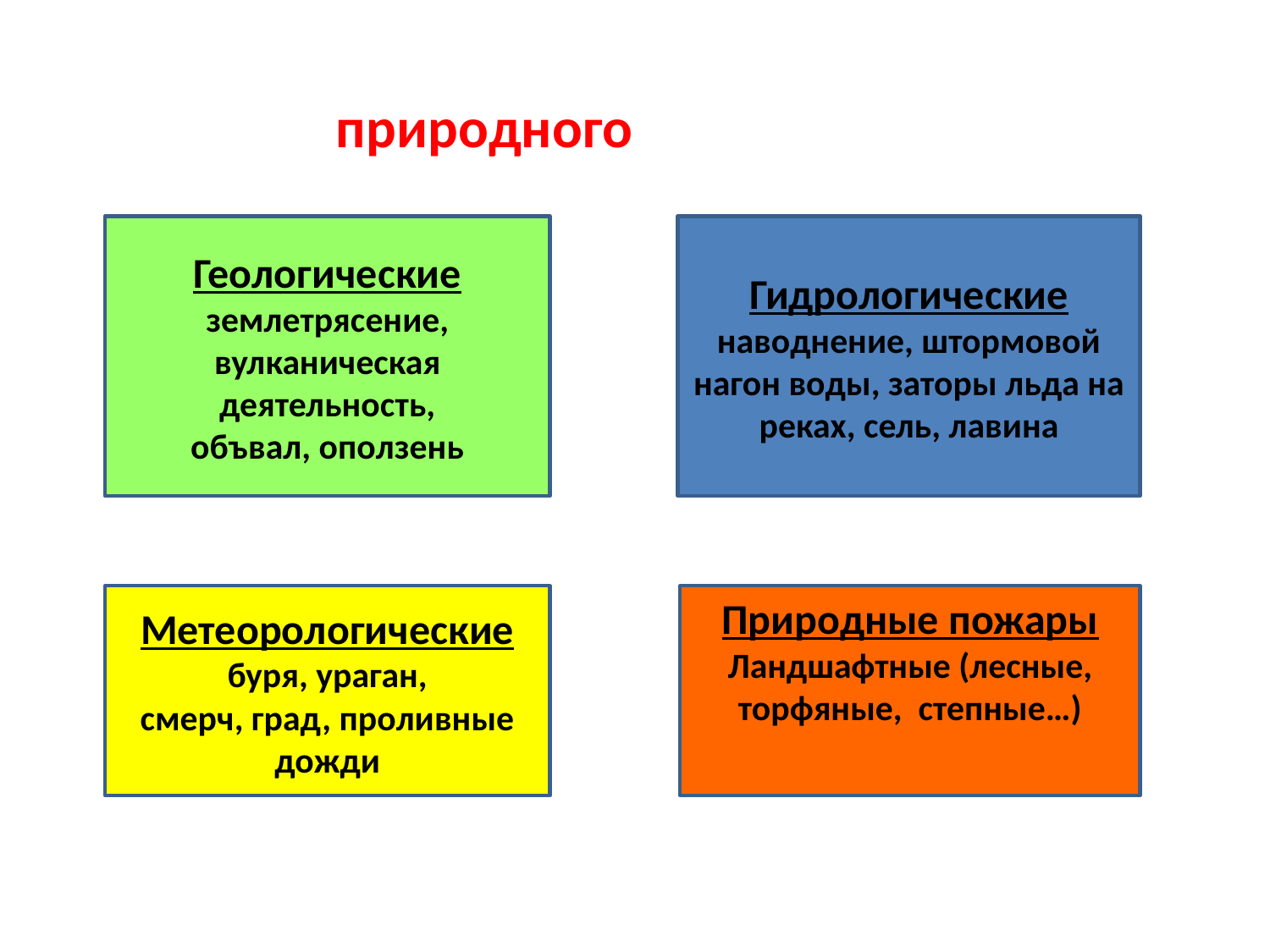

# Чрезвычайные ситуации природного характера
Геологические
землетрясение,
вулканическая деятельность,
объвал, оползень
Гидрологические
наводнение, штормовой нагон воды, заторы льда на реках, сель, лавина
Метеорологические
буря, ураган,
смерч, град, проливные дожди
Природные пожары
Ландшафтные (лесные,
торфяные,  степные…)